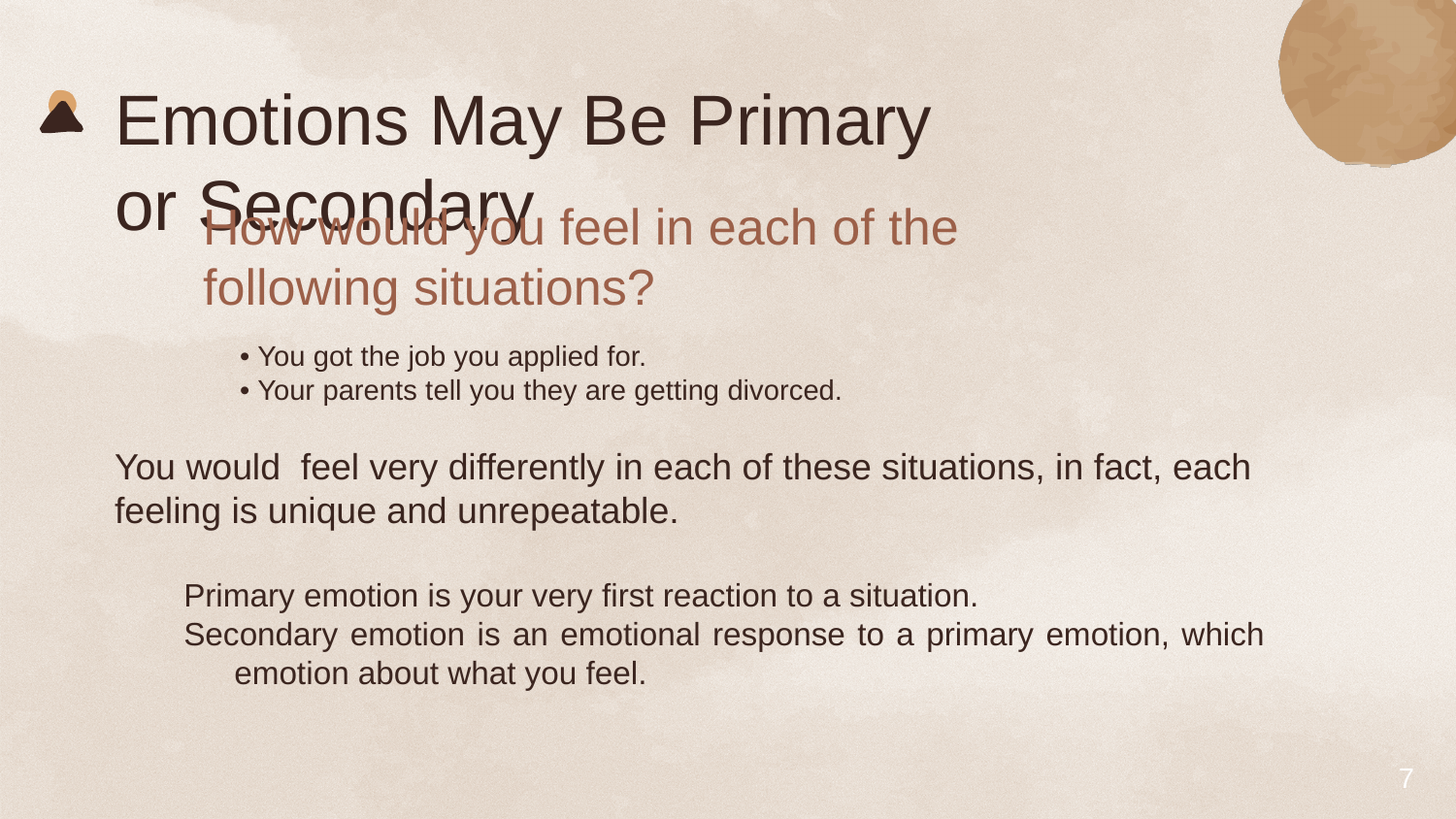

Emotions May Be Primary or Secondary
# How would you feel in each of the following situations?
• You got the job you applied for.
• Your parents tell you they are getting divorced.

You would  feel very differently in each of these situations, in fact, each feeling is unique and unrepeatable.
Primary emotion is your very first reaction to a situation.
Secondary emotion is an emotional response to a primary emotion, which emotion about what you feel.
7